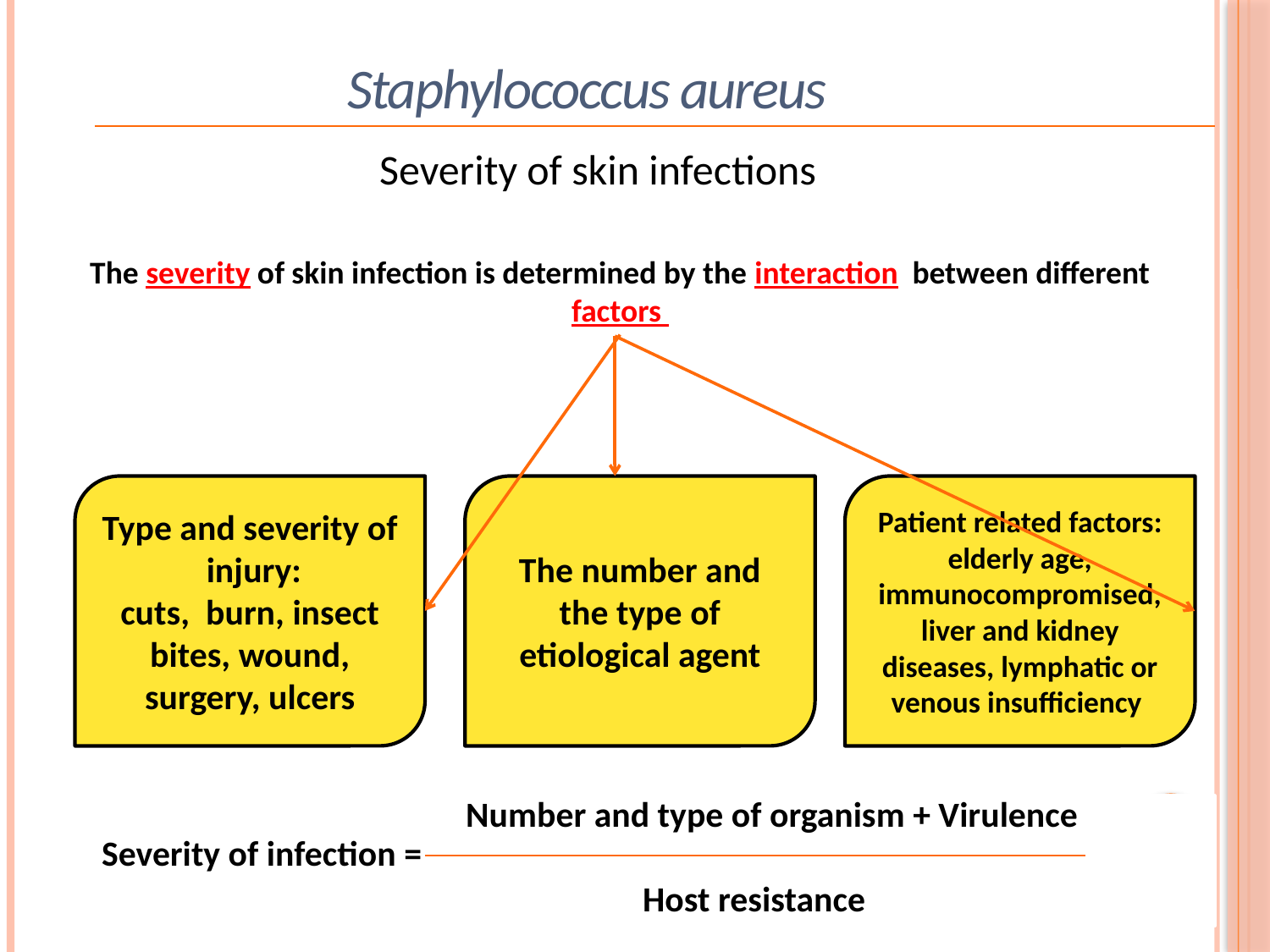

Staphylococcus aureus
 Severity of skin infections
The severity of skin infection is determined by the interaction  between different factors
Type and severity of  injury:
cuts,  burn, insect bites, wound, surgery, ulcers
The number and the type of etiological agent
Patient related factors: elderly age, immunocompromised, liver and kidney diseases, lymphatic or venous insufficiency

        Severity of infection =
   Number and type of organism + Virulence

                         Host resistance